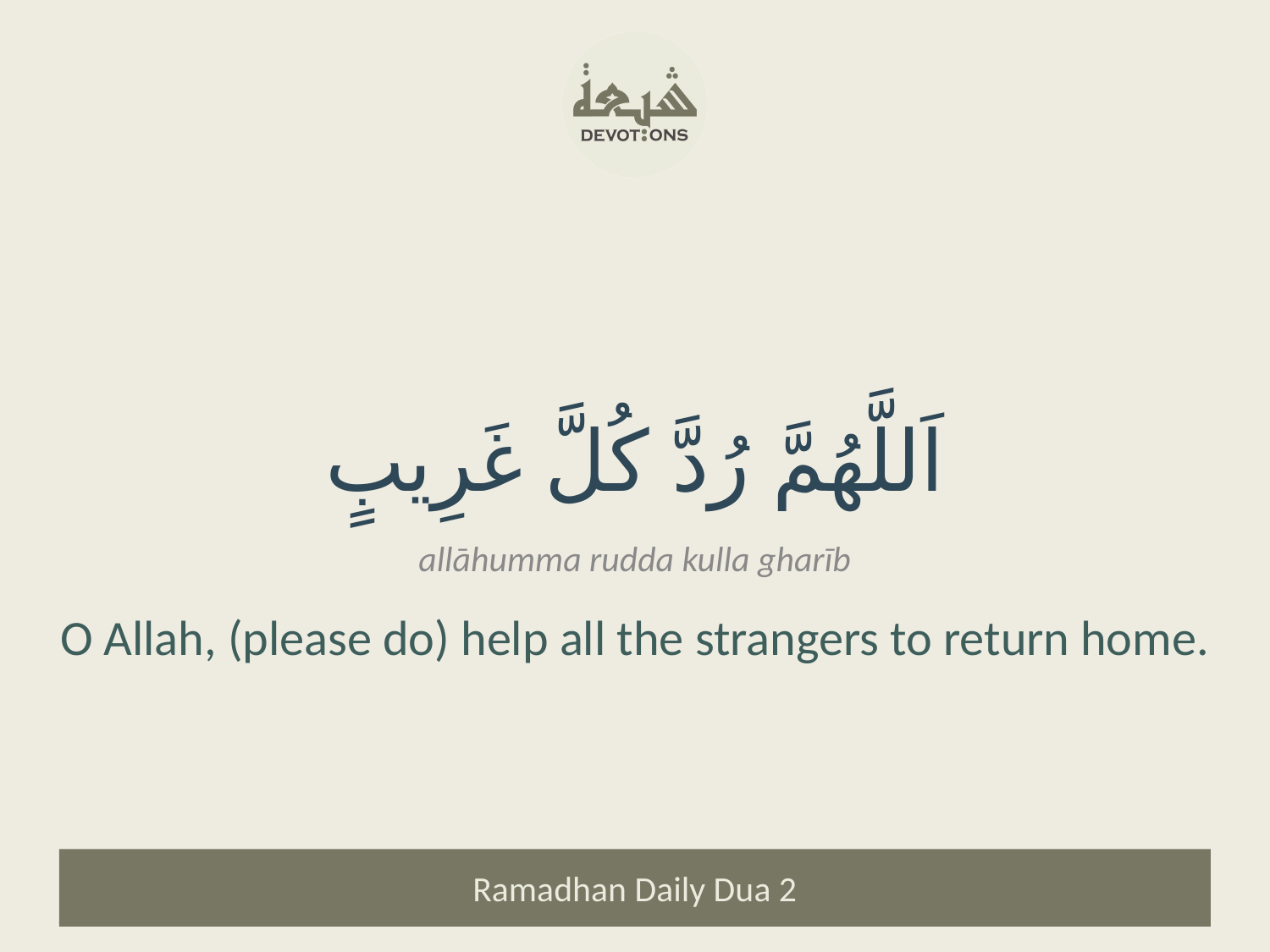

اَللَّهُمَّ رُدَّ كُلَّ غَرِيبٍ
allāhumma rudda kulla gharīb
O Allah, (please do) help all the strangers to return home.
Ramadhan Daily Dua 2